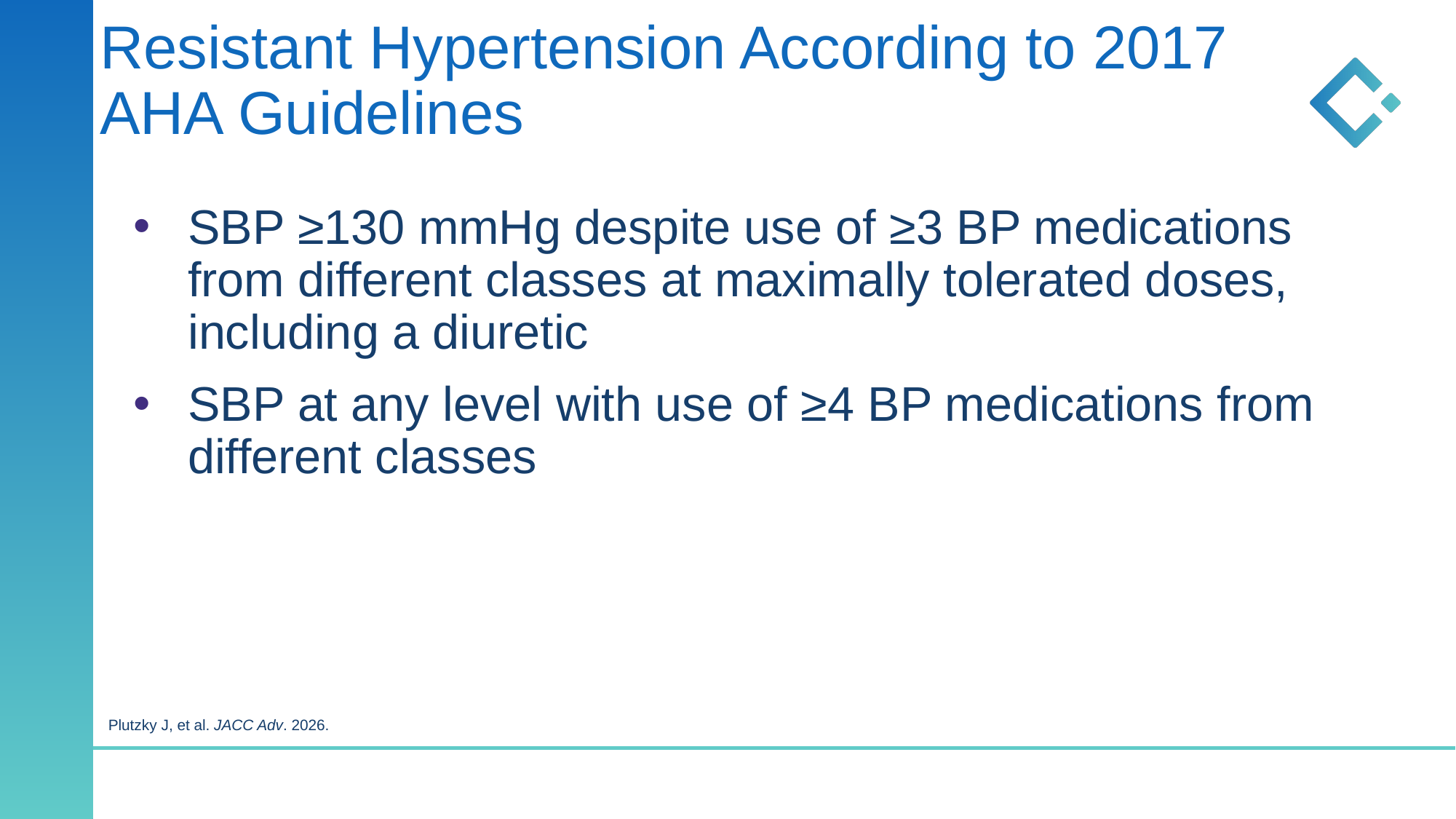

Resistant Hypertension According to 2017 AHA Guidelines
SBP ≥130 mmHg despite use of ≥3 BP medications from different classes at maximally tolerated doses, including a diuretic
SBP at any level with use of ≥4 BP medications from different classes

Plutzky J, et al. JACC Adv. 2026.